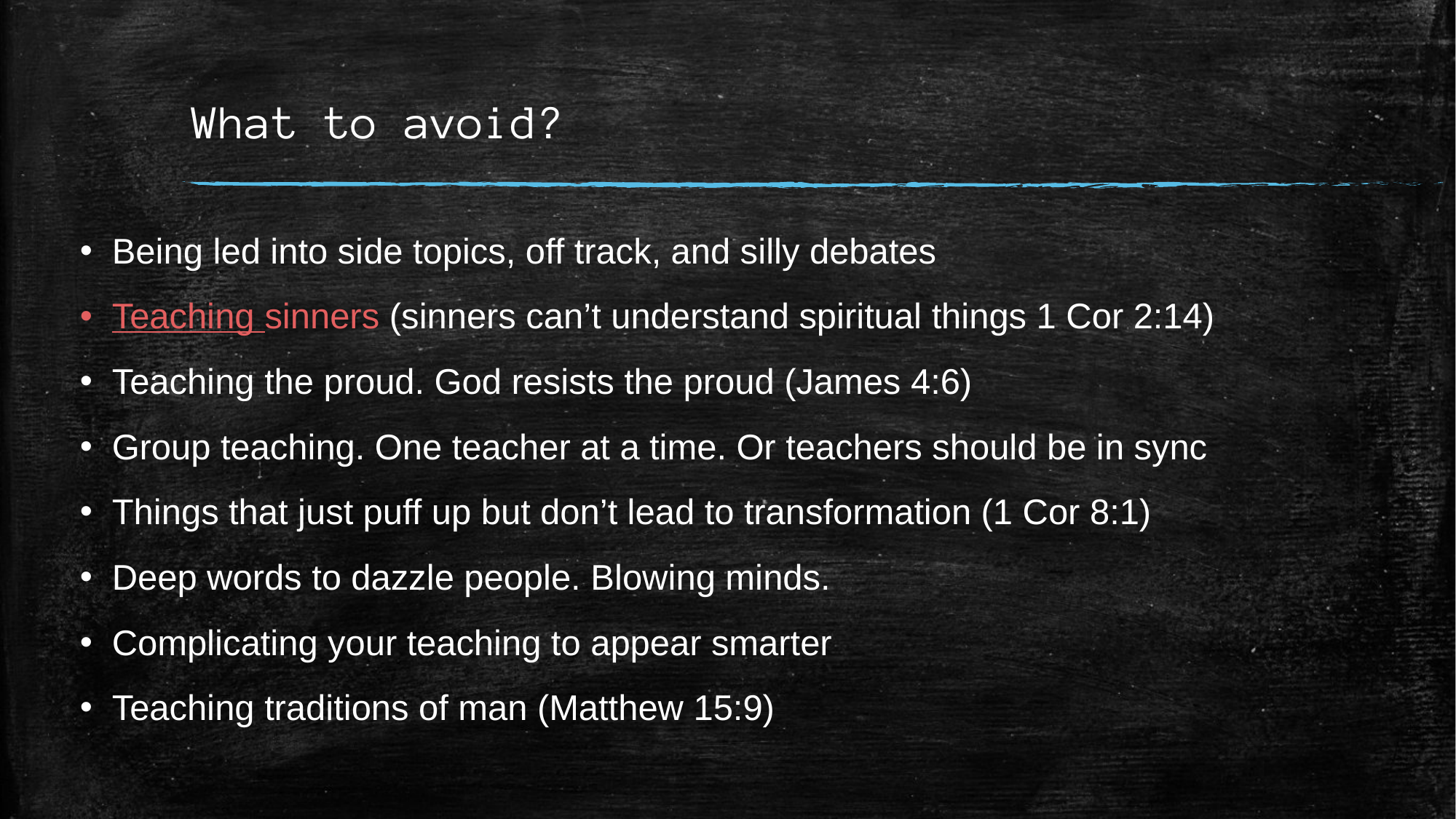

# What to avoid?
Being led into side topics, off track, and silly debates
Teaching sinners (sinners can’t understand spiritual things 1 Cor 2:14)
Teaching the proud. God resists the proud (James 4:6)
Group teaching. One teacher at a time. Or teachers should be in sync
Things that just puff up but don’t lead to transformation (1 Cor 8:1)
Deep words to dazzle people. Blowing minds.
Complicating your teaching to appear smarter
Teaching traditions of man (Matthew 15:9)

Group A
Task 1
Task 2
Group B
Task 1
Task 2
Group C
Task 1